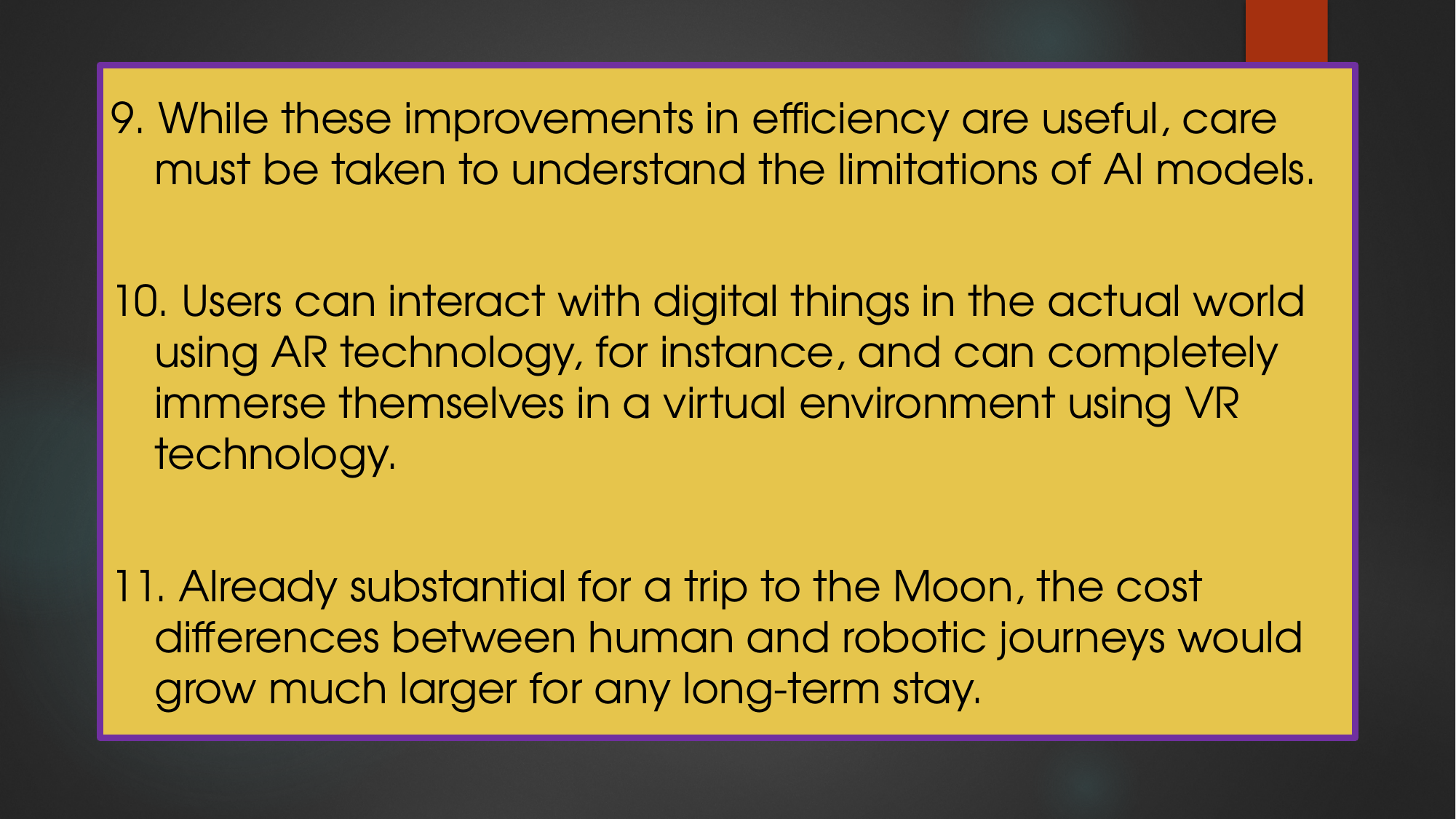

#
9. While these improvements in efficiency are useful, care must be taken to understand the limitations of AI models.

10. Users can interact with digital things in the actual world using AR technology, for instance, and can completely immerse themselves in a virtual environment using VR technology.

11. Already substantial for a trip to the Moon, the cost differences between human and robotic journeys would grow much larger for any long-term stay.